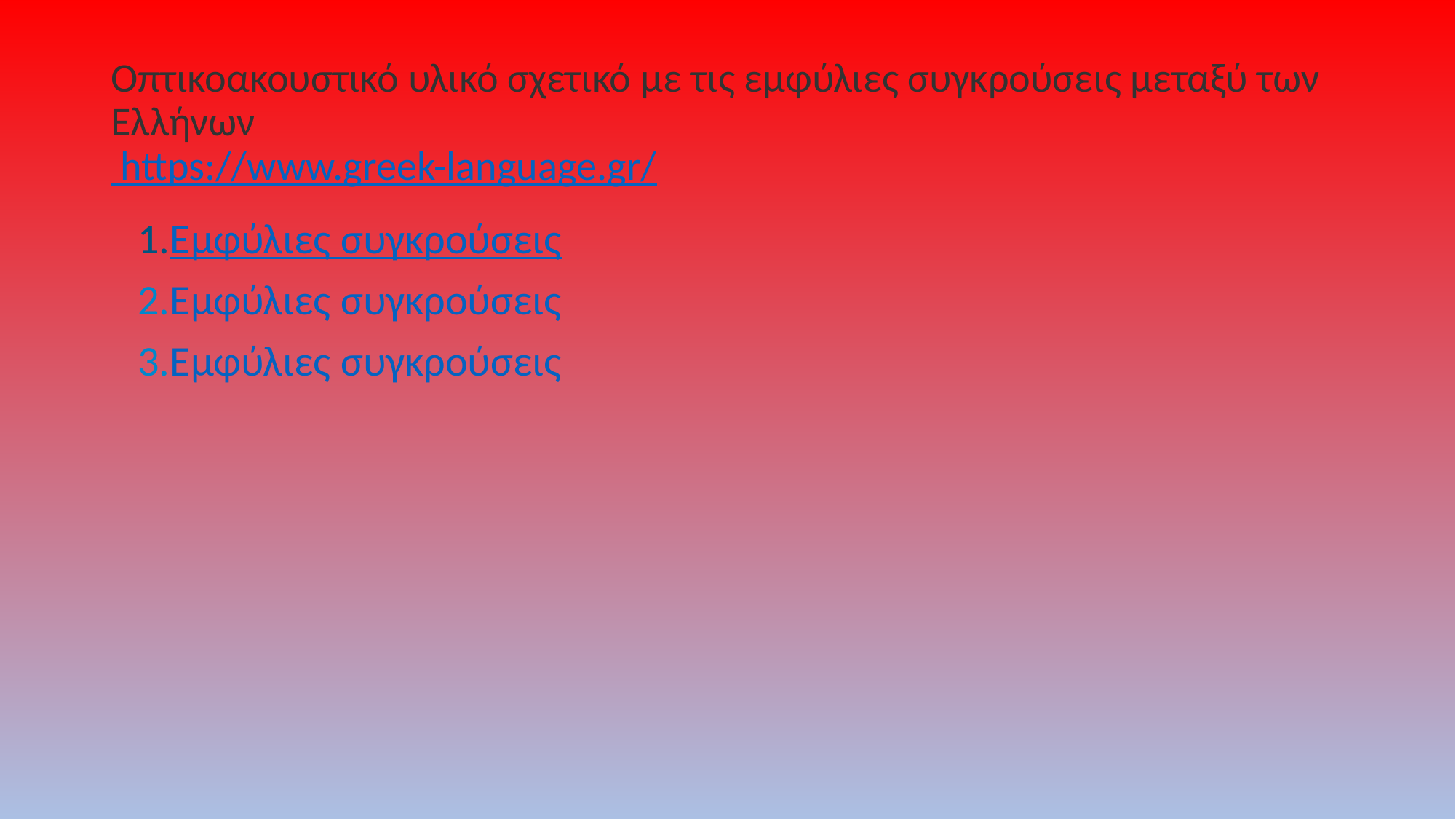

# Οπτικοακουστικό υλικό σχετικό με τις εμφύλιες συγκρούσεις μεταξύ των Ελλήνων https://www.greek-language.gr/
Εμφύλιες συγκρούσεις
Εμφύλιες συγκρούσεις
Εμφύλιες συγκρούσεις